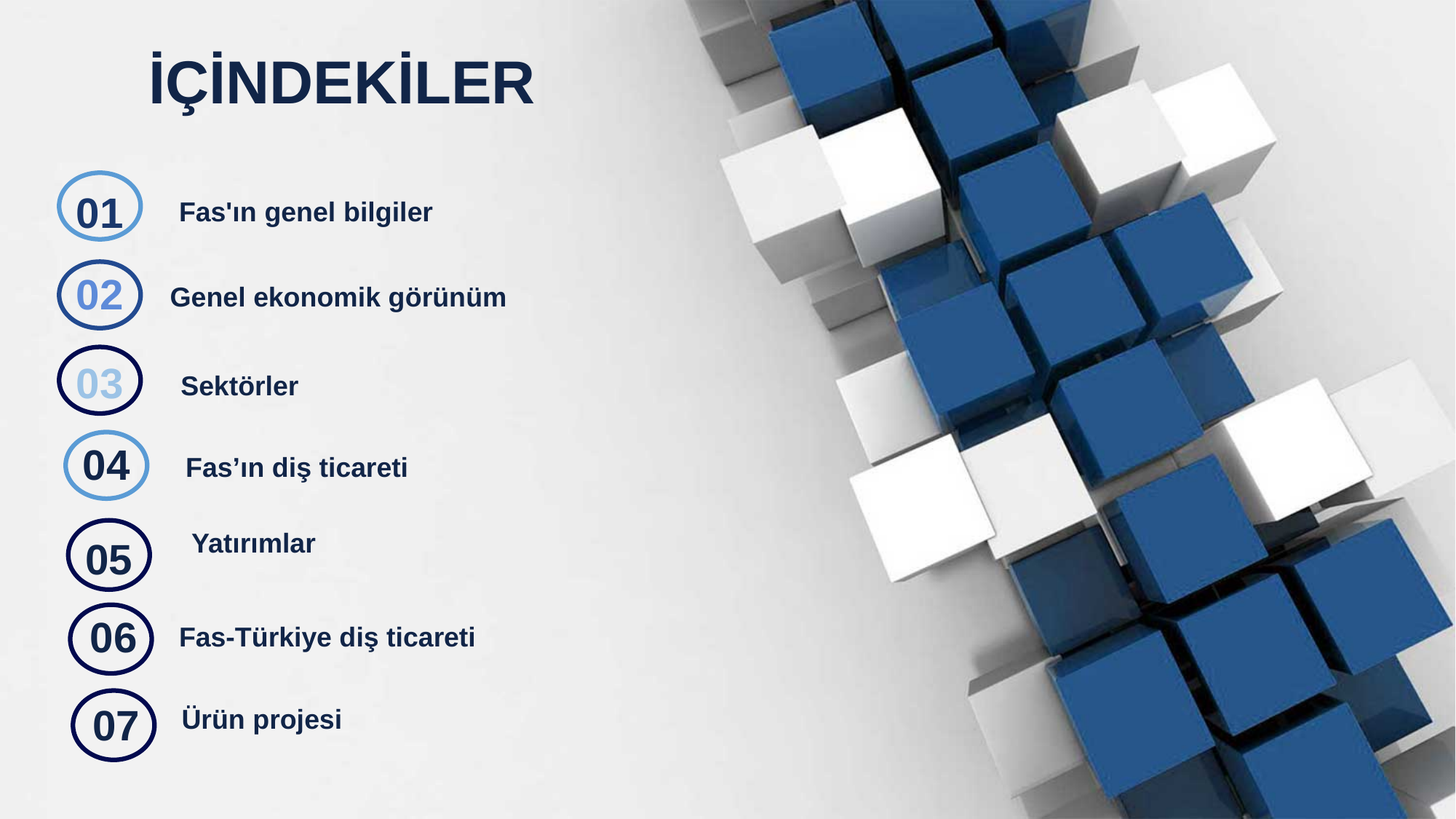

İÇİNDEKİLER

01
Fas'ın genel bilgiler
02

Genel ekonomik görünüm

03
Sektörler
04

Fas’ın diş ticareti

Yatırımlar
05
06

Fas-Türkiye diş ticareti

07
Ürün projesi